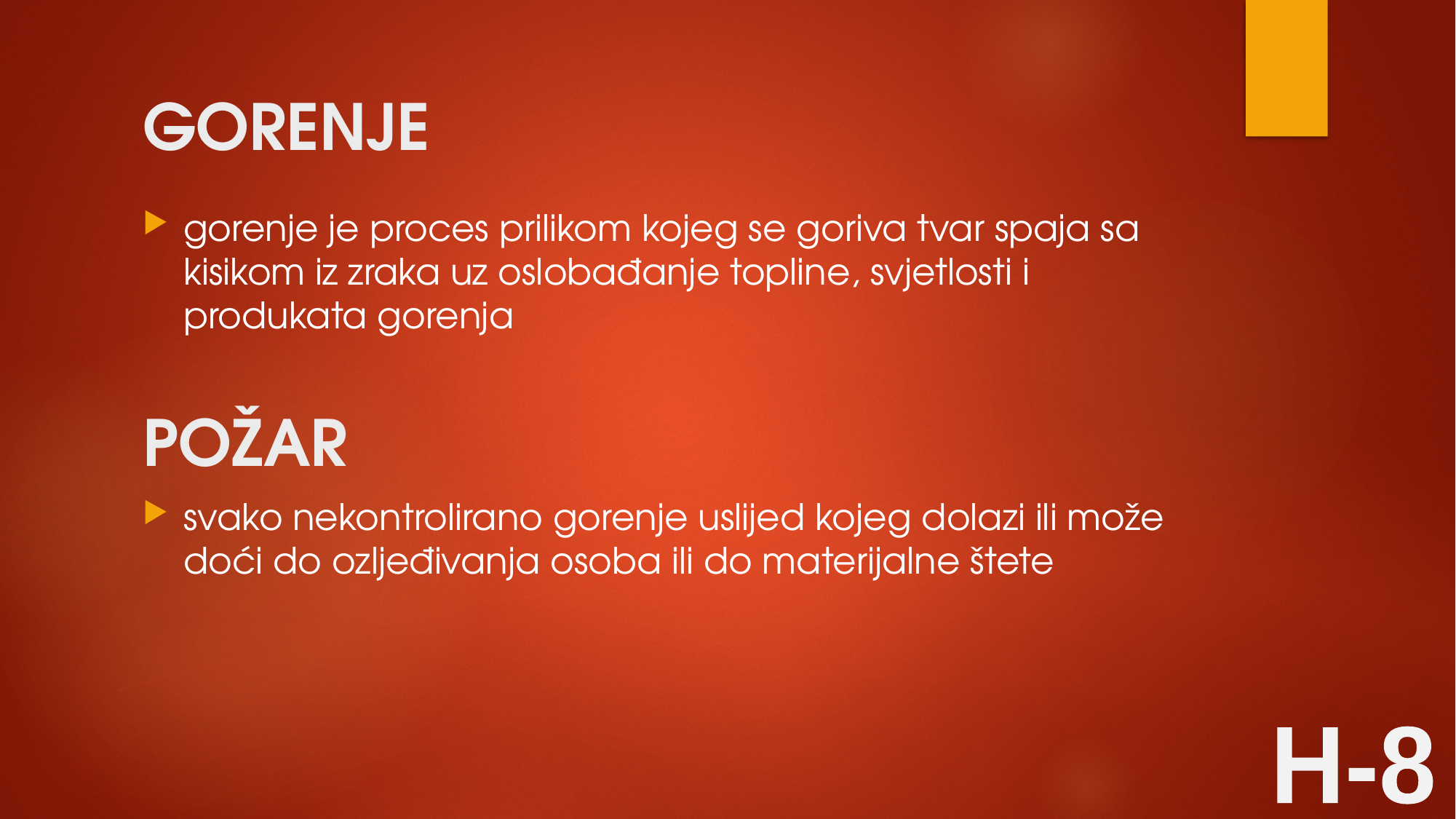

# GORENJE
gorenje je proces prilikom kojeg se goriva tvar spaja sa kisikom iz zraka uz oslobađanje topline, svjetlosti i produkata gorenja

POŽAR
svako nekontrolirano gorenje uslijed kojeg dolazi ili može doći do ozljeđivanja osoba ili do materijalne štete
H-8